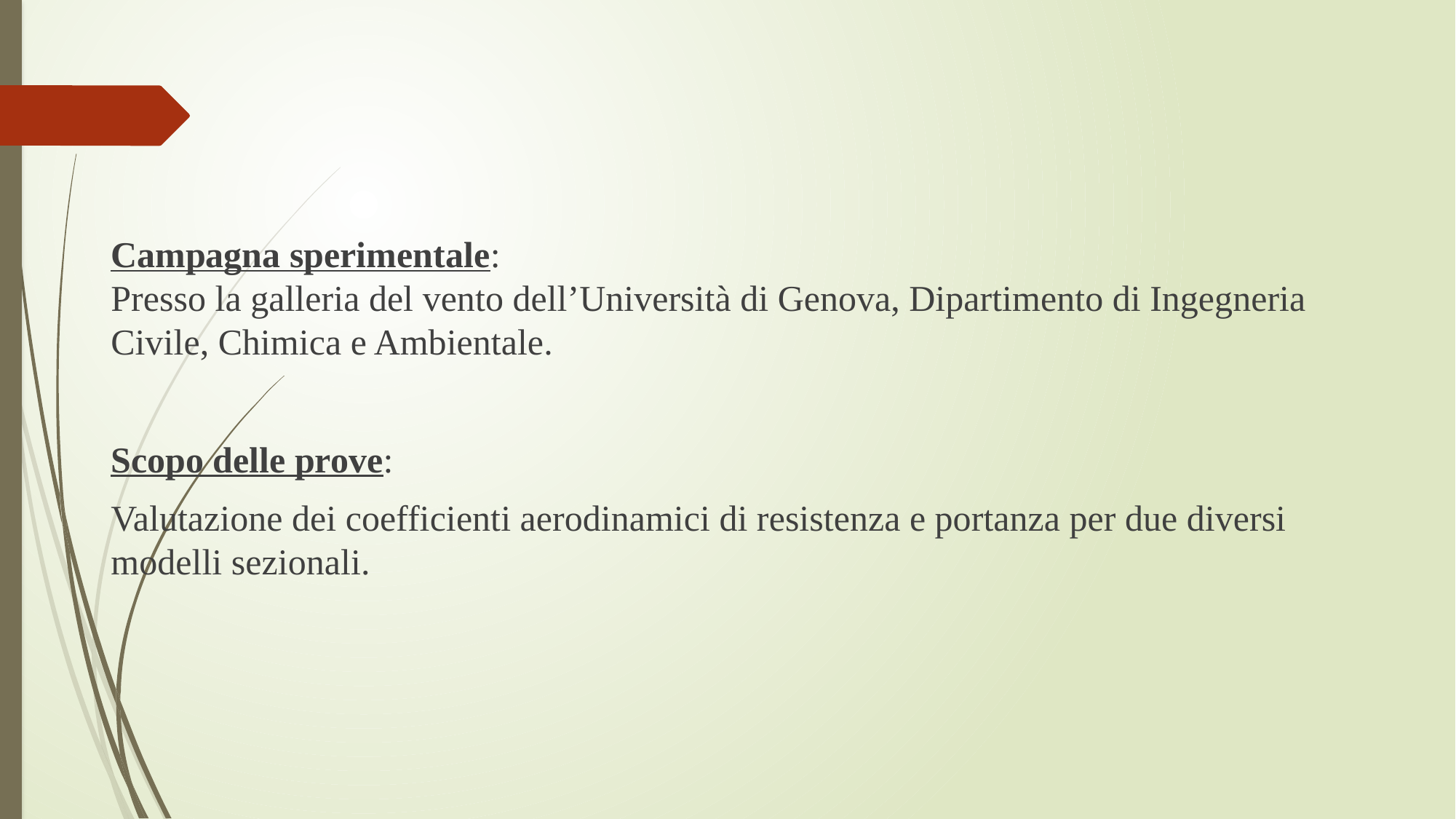

Campagna sperimentale:
Presso la galleria del vento dell’Università di Genova, Dipartimento di Ingegneria Civile, Chimica e Ambientale.

Scopo delle prove:
Valutazione dei coefficienti aerodinamici di resistenza e portanza per due diversi modelli sezionali.